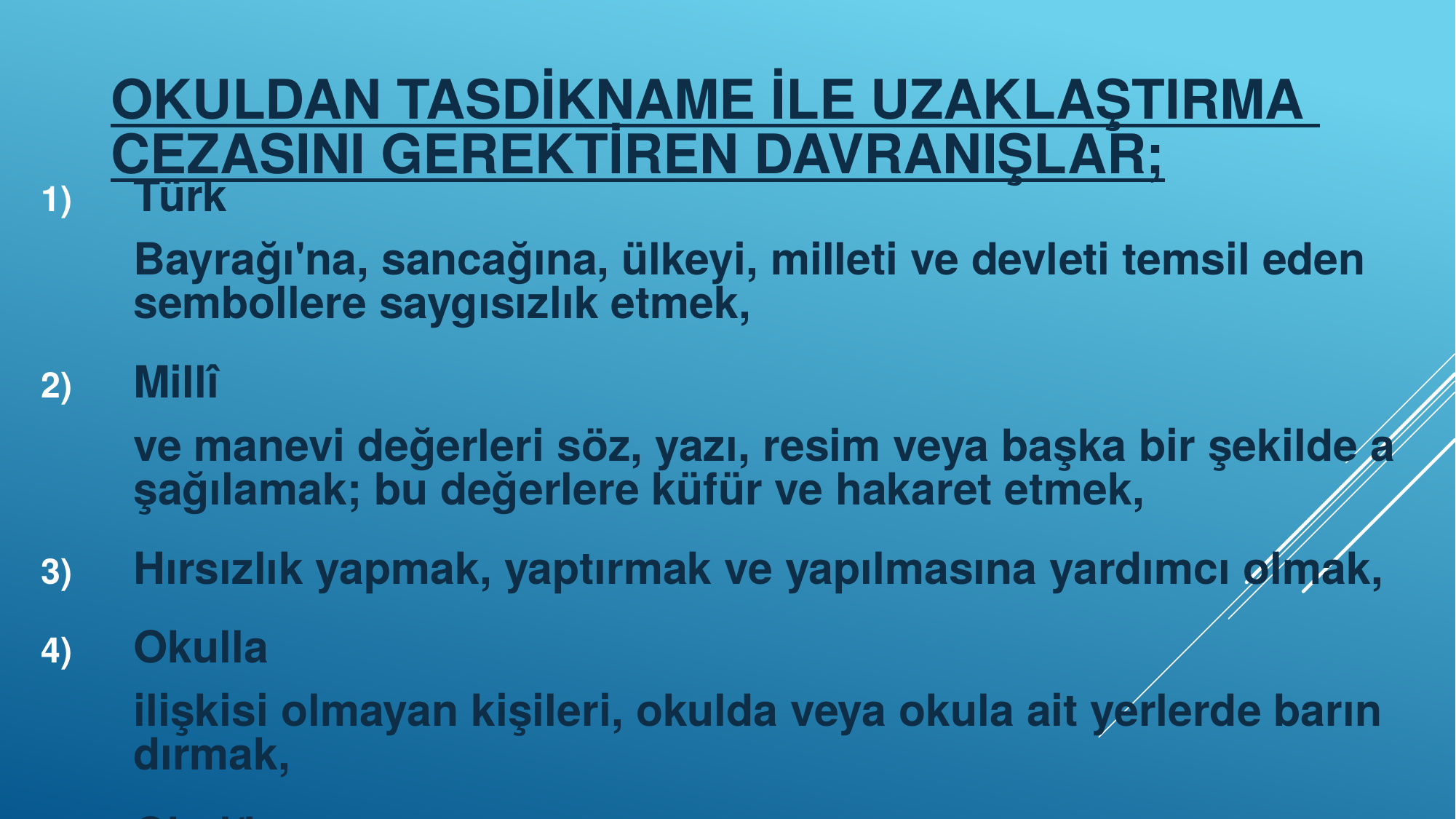

# Okuldan tasdikname ile uzaklaştırma cezasını gerektiren davranışlar;
Türk Bayrağı'na, sancağına, ülkeyi, milleti ve devleti temsil eden sembollere saygısızlık etmek,
Millî ve manevi değerleri söz, yazı, resim veya başka bir şekilde aşağılamak; bu değerlere küfür ve hakaret etmek,
Hırsızlık yapmak, yaptırmak ve yapılmasına yardımcı olmak,
Okulla ilişkisi olmayan kişileri, okulda veya okula ait yerlerde barındırmak,
Okul/kurum tarafından verilen kimlik kartı, karne, öğrenci belgesi veya diğer belgelerde değişiklik yapmak; sahte belge düzenlemek; üzerinde değişiklik yapılmış belgeleri kullanmak veya bu belgelerin sağladığı haklardan yararlanmak ve başkalarını yararlandırmak,